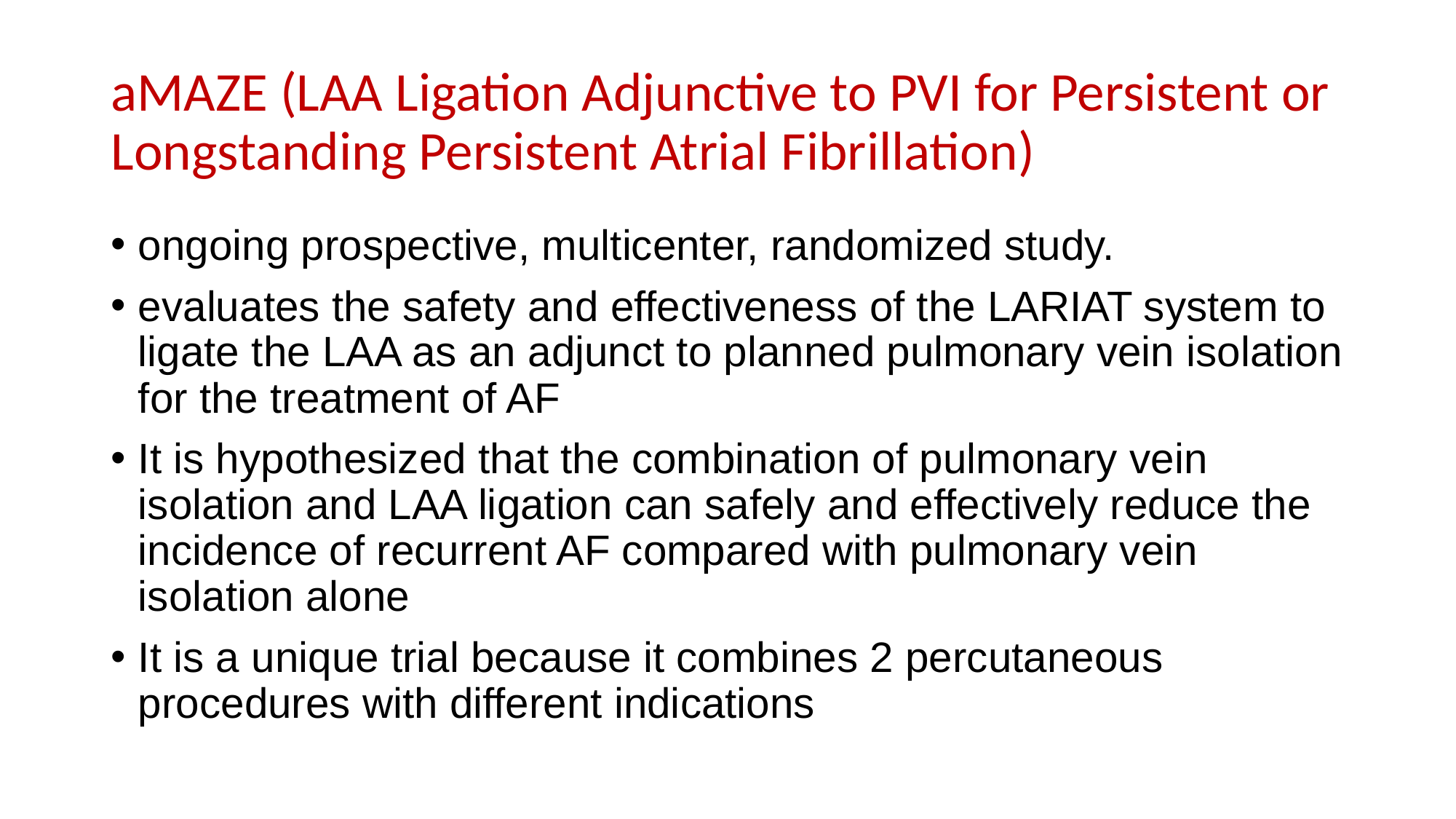

# aMAZE (LAA Ligation Adjunctive to PVI for Persistent or Longstanding Persistent Atrial Fibrillation)
ongoing prospective, multicenter, randomized study.
evaluates the safety and effectiveness of the LARIAT system to ligate the LAA as an adjunct to planned pulmonary vein isolation for the treatment of AF
It is hypothesized that the combination of pulmonary vein isolation and LAA ligation can safely and effectively reduce the incidence of recurrent AF compared with pulmonary vein isolation alone
It is a unique trial because it combines 2 percutaneous procedures with different indications